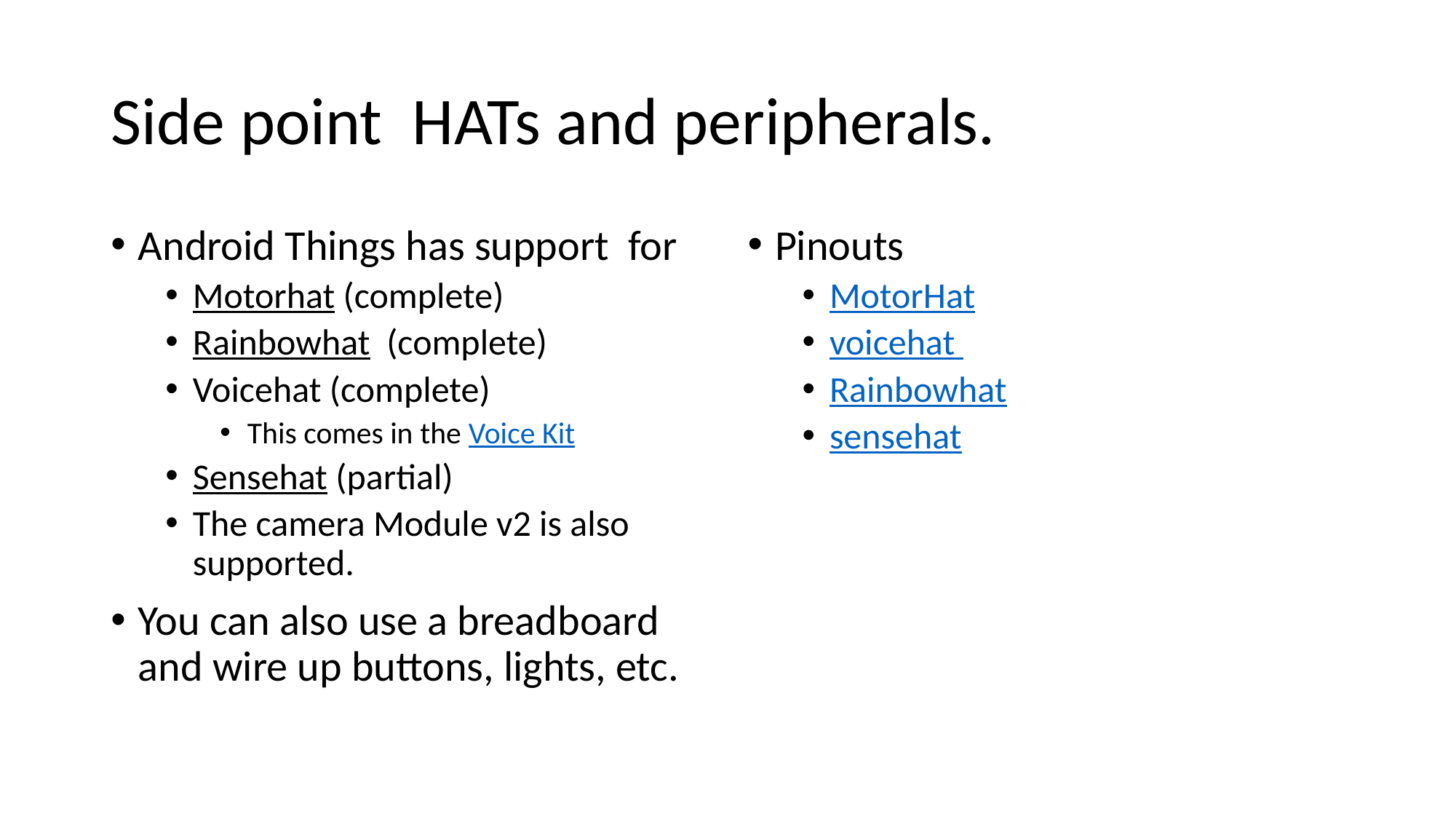

# Side point  HATs and peripherals.
Android Things has support  for
Motorhat (complete)
Rainbowhat  (complete)
Voicehat (complete)
This comes in the Voice Kit
Sensehat (partial)
The camera Module v2 is also supported.
You can also use a breadboard and wire up buttons, lights, etc.
Pinouts
MotorHat
voicehat
Rainbowhat
sensehat